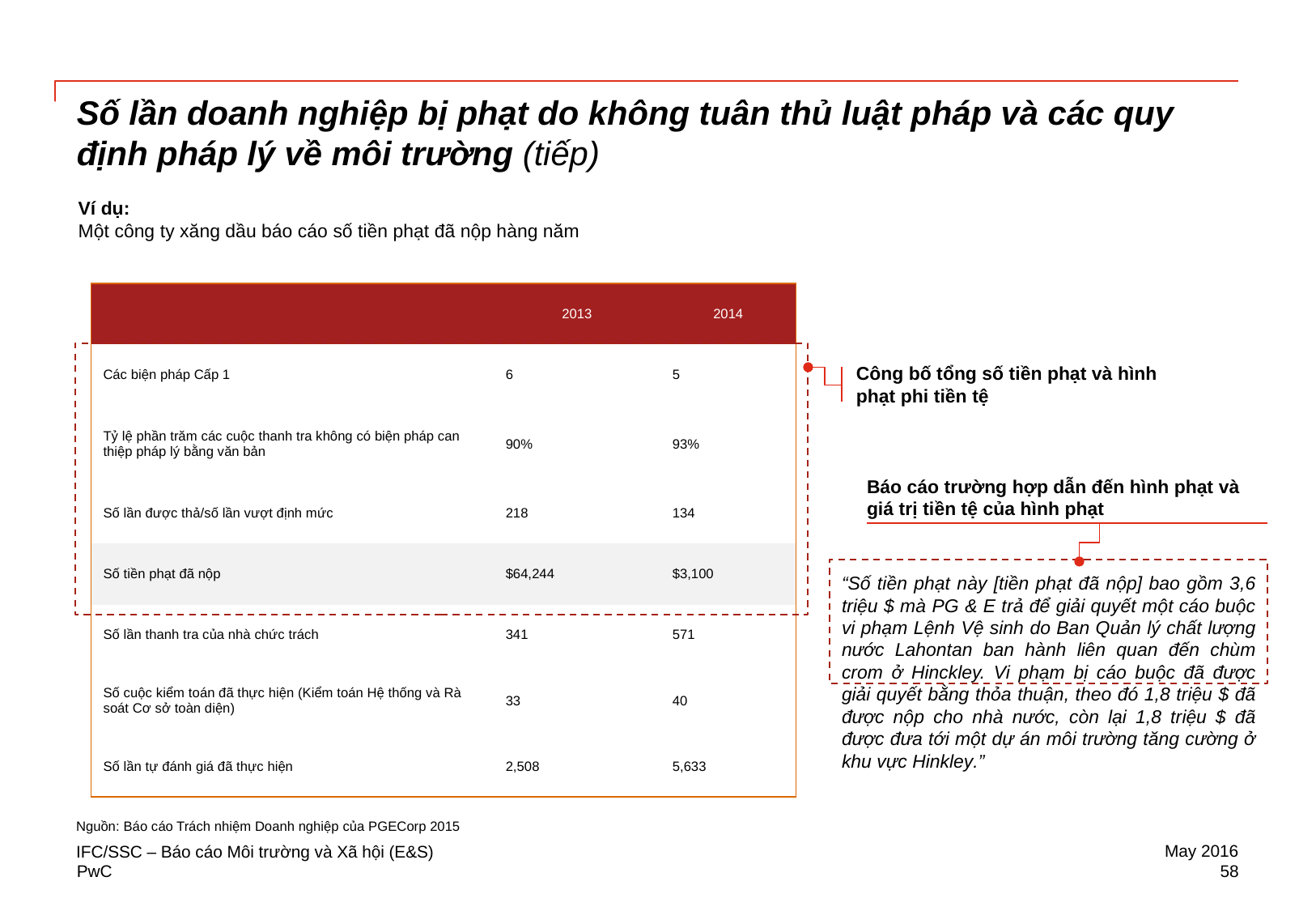

# Số lần doanh nghiệp bị phạt do không tuân thủ luật pháp và các quy định pháp lý về môi trường (tiếp)
Ví dụ:
Một công ty xăng dầu báo cáo số tiền phạt đã nộp hàng năm
|  | 2013 | 2014 |
| --- | --- | --- |
| Các biện pháp Cấp 1 | 6 | 5 |
| Tỷ lệ phần trăm các cuộc thanh tra không có biện pháp can thiệp pháp lý bằng văn bản | 90% | 93% |
| Số lần được thả/số lần vượt định mức | 218 | 134 |
| Số tiền phạt đã nộp | $64,244 | $3,100 |
| Số lần thanh tra của nhà chức trách | 341 | 571 |
| Số cuộc kiểm toán đã thực hiện (Kiểm toán Hệ thống và Rà soát Cơ sở toàn diện) | 33 | 40 |
| Số lần tự đánh giá đã thực hiện | 2,508 | 5,633 |

Công bố tổng số tiền phạt và hình phạt phi tiền tệ
Báo cáo trường hợp dẫn đến hình phạt và giá trị tiền tệ của hình phạt

“Số tiền phạt này [tiền phạt đã nộp] bao gồm 3,6 triệu $ mà PG & E trả để giải quyết một cáo buộc vi phạm Lệnh Vệ sinh do Ban Quản lý chất lượng nước Lahontan ban hành liên quan đến chùm crom ở Hinckley. Vi phạm bị cáo buộc đã được giải quyết bằng thỏa thuận, theo đó 1,8 triệu $ đã được nộp cho nhà nước, còn lại 1,8 triệu $ đã được đưa tới một dự án môi trường tăng cường ở khu vực Hinkley.”
Nguồn: Báo cáo Trách nhiệm Doanh nghiệp của PGECorp 2015
May 2016
IFC/SSC – Báo cáo Môi trường và Xã hội (E&S)
58